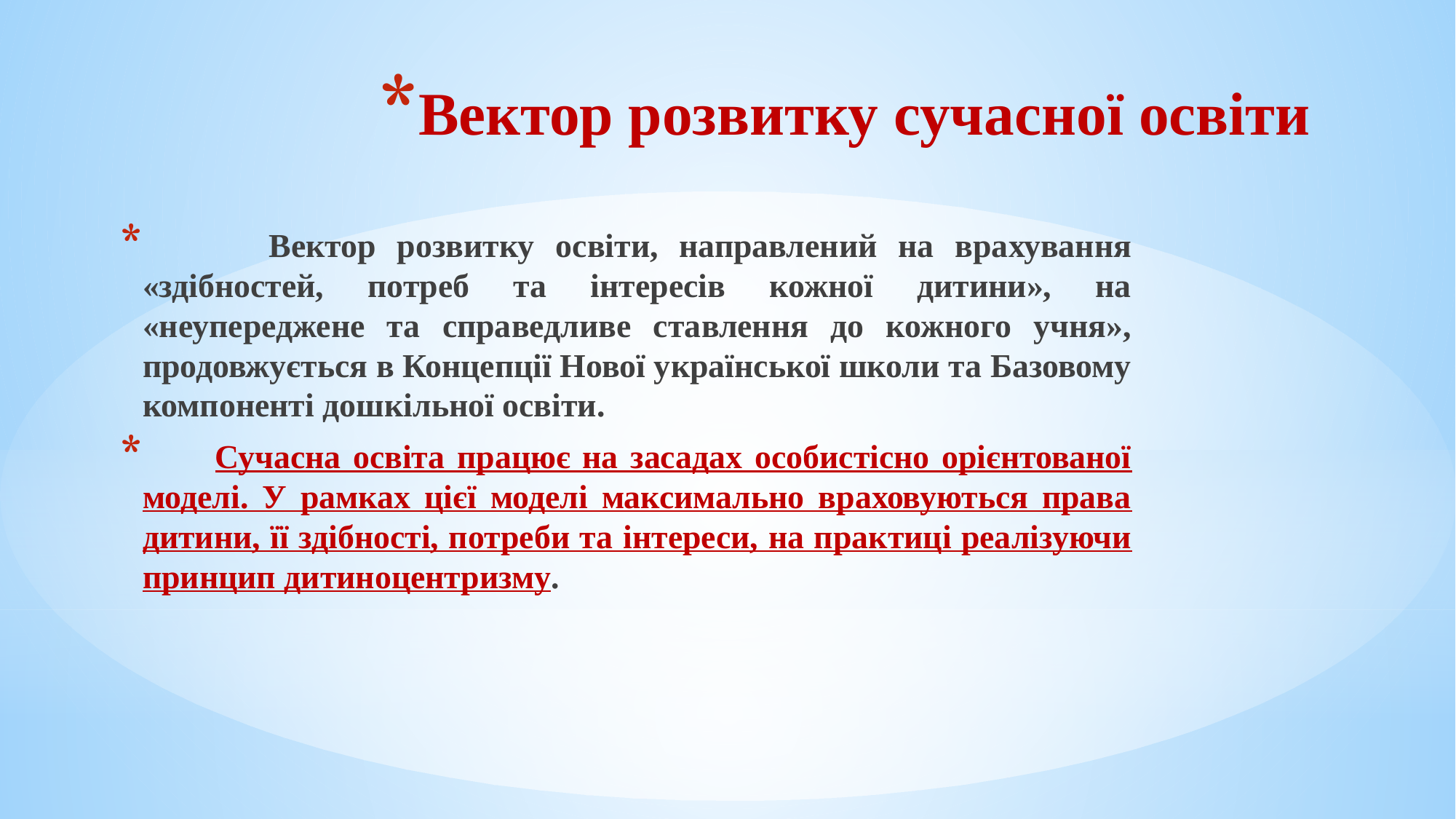

# Вектор розвитку сучасної освіти
      Вектор розвитку освіти, направлений на врахування «здібностей, потреб та інтересів кожної дитини», на «неупереджене та справедливе ставлення до кожного учня», продовжується в Концепції Нової української школи та Базовому компоненті дошкільної освіти.
      Сучасна освіта працює на засадах особистісно орієнтованої моделі. У рамках цієї моделі максимально враховуються права дитини, її здібності, потреби та інтереси, на практиці реалізуючи принцип дитиноцентризму.